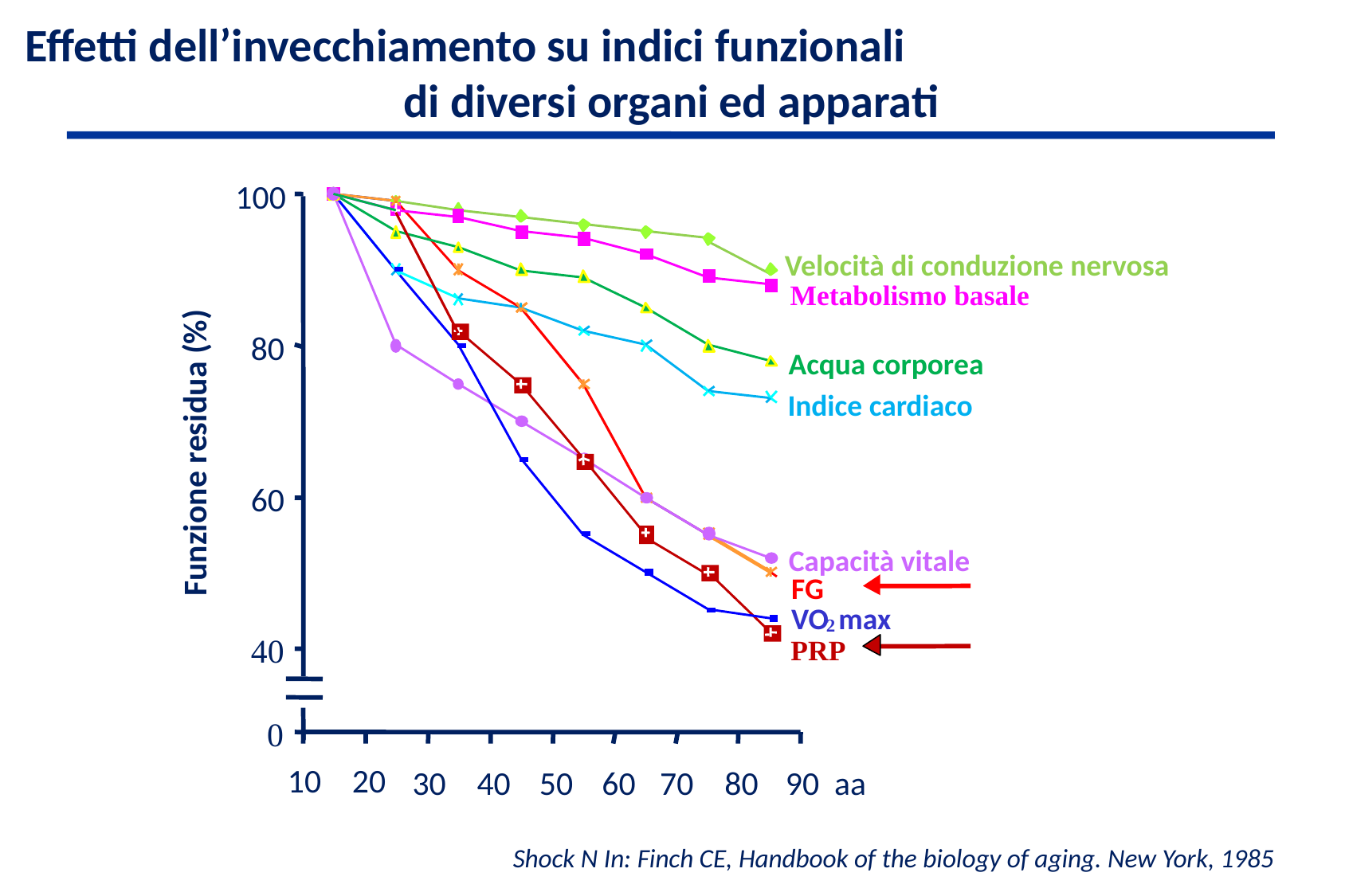

Effetti dell’invecchiamento su indici funzionali                                        di diversi organi ed apparati

100

Velocità di conduzione nervosa

Metabolismo basale

80

Acqua corporea

Indice cardiaco

Funzione residua (%)

60

Capacità vitale

FG

VO
 max

2

40

PRP

  0

10

20

30

40
50
60

70
80
90  aa
Shock N In: Finch CE, Handbook of the biology of aging. New York, 1985